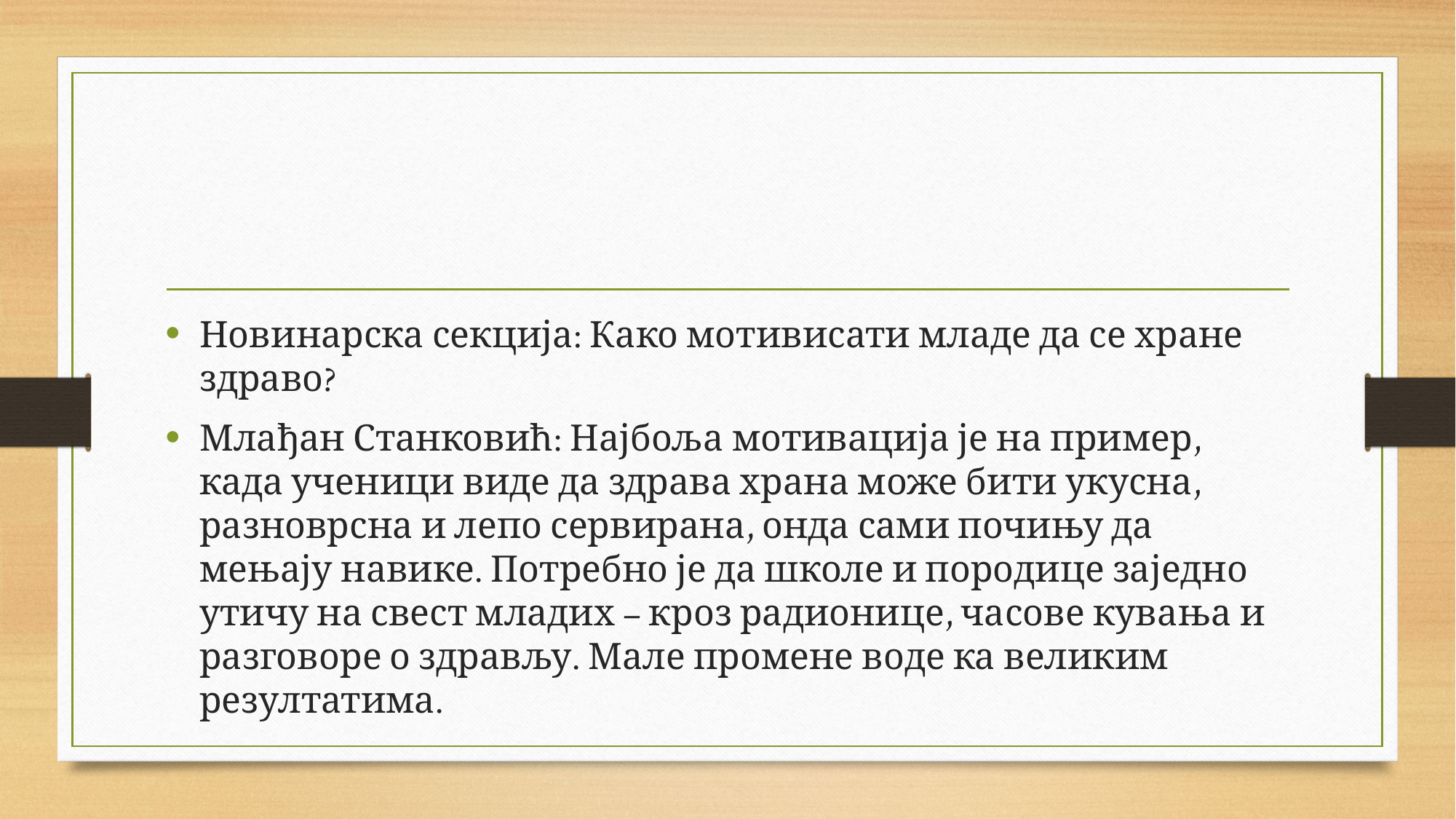

Новинарска секција: Како мотивисати младе да се хране здраво?
Млађан Станковић: Најбоља мотивација је на пример, када ученици виде да здрава храна може бити укусна, разноврсна и лепо сервирана, онда сами почињу да мењају навике. Потребно је да школе и породице заједно утичу на свест младих – кроз радионице, часове кувања и разговоре о здрављу. Мале промене воде ка великим резултатима.